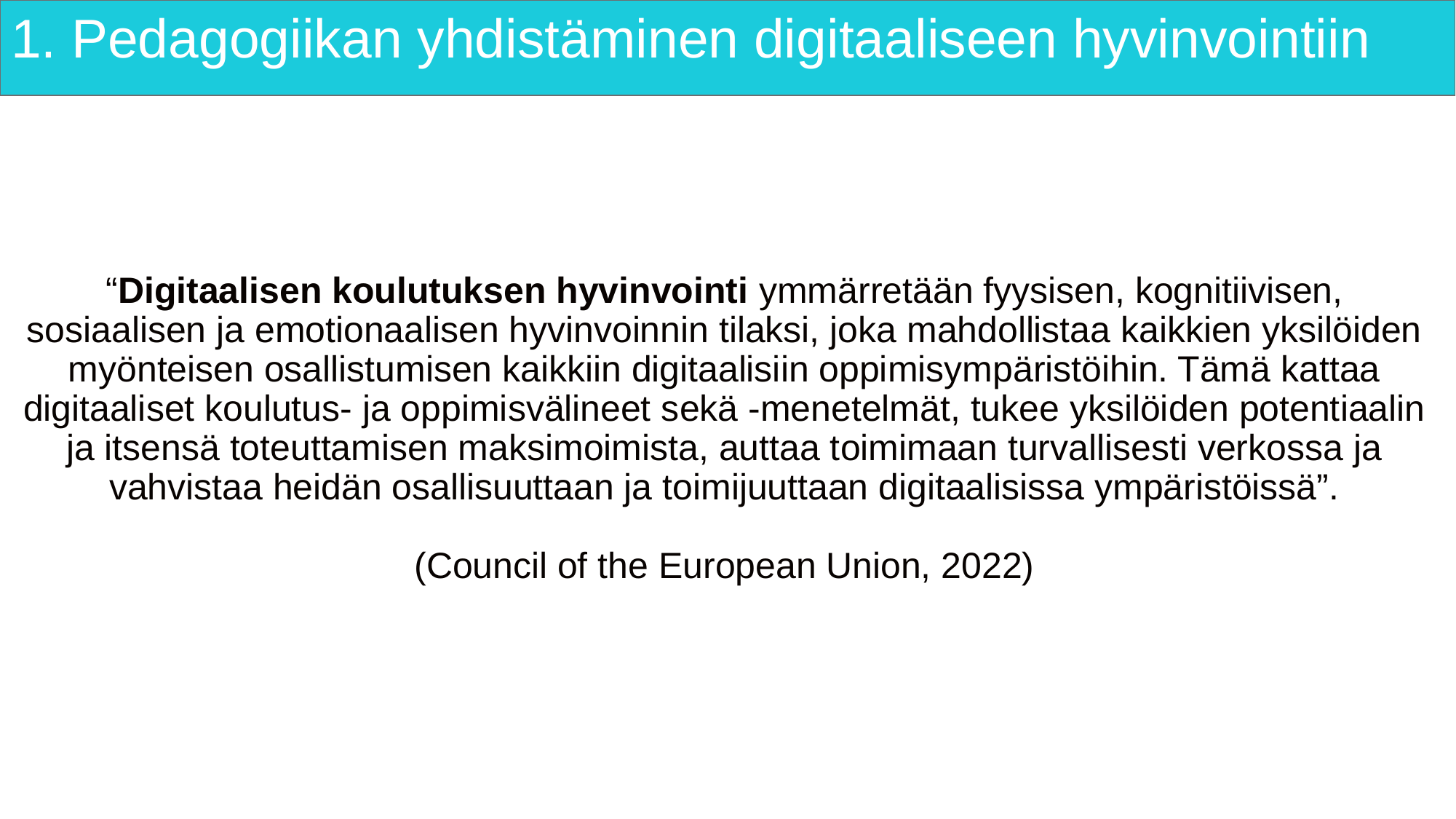

# 1. Pedagogiikan yhdistäminen digitaaliseen hyvinvointiin
“Digitaalisen koulutuksen hyvinvointi ymmärretään fyysisen, kognitiivisen, sosiaalisen ja emotionaalisen hyvinvoinnin tilaksi, joka mahdollistaa kaikkien yksilöiden myönteisen osallistumisen kaikkiin digitaalisiin oppimisympäristöihin. Tämä kattaa digitaaliset koulutus- ja oppimisvälineet sekä -menetelmät, tukee yksilöiden potentiaalin ja itsensä toteuttamisen maksimoimista, auttaa toimimaan turvallisesti verkossa ja vahvistaa heidän osallisuuttaan ja toimijuuttaan digitaalisissa ympäristöissä”.

(Council of the European Union, 2022)